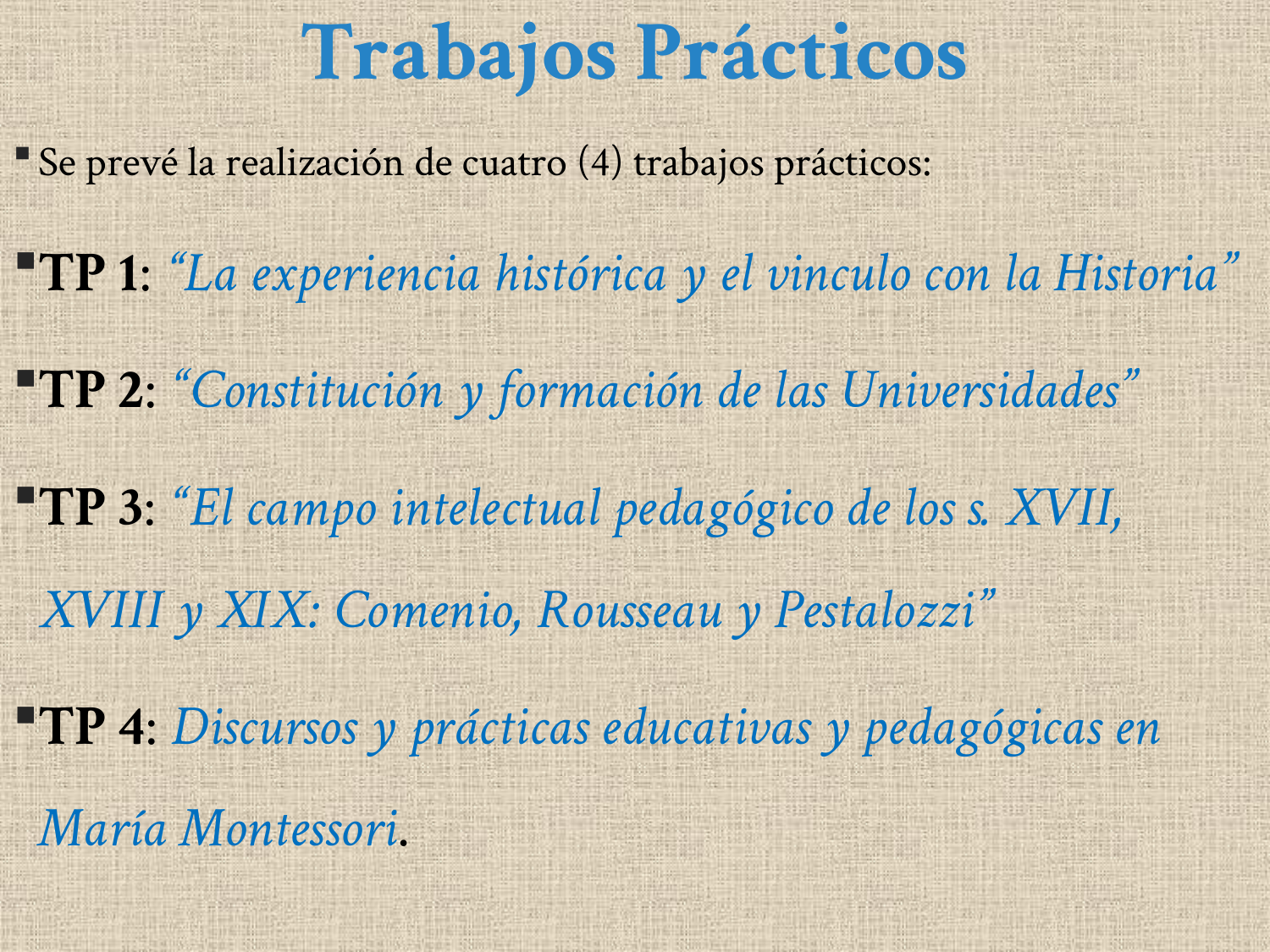

# Trabajos Prácticos Cada unidad contará con un TRABAJO PRÁCTICO.
A través de un video presentación les contaremos el o los propósitos del tp y sus respectivas consignas.
-En general este trabajo les implicará la elaboración de un análisis crítico de fuentes primarias originales.

-Asimismo, contará con espacios de foro para plantear dudas e inquietudes que puedan emerger de las lecturas que van a realizar.

- IMPORTANTE: contará con un tiempo definido por el equipo para la presentación de cada tp. En este sentido, se encontrarán con espacio al interior de cada unidad que les permitirá subirlo.
Se prevé la realización de cuatro (4) trabajos prácticos:
TP 1: “La experiencia histórica y el vinculo con la Historia”
TP 2: “Constitución y formación de las Universidades”
TP 3: “El campo intelectual pedagógico de los s. XVII, XVIII y XIX: Comenio, Rousseau y Pestalozzi”
TP 4: Discursos y prácticas educativas y pedagógicas en María Montessori.